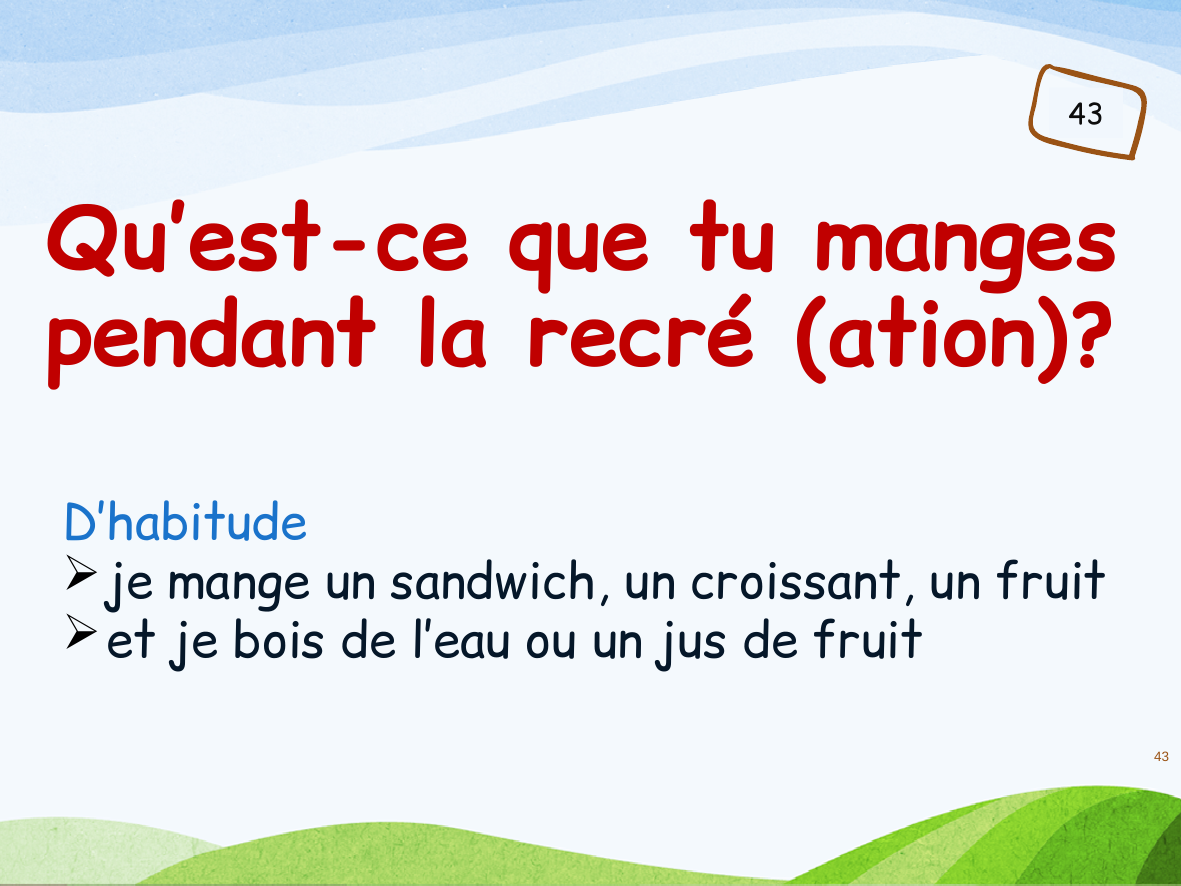

43
# Qu’est-ce que tu manges pendant la recré (ation)?
D’habitude
je mange un sandwich, un croissant, un fruit
et je bois de l’eau ou un jus de fruit
43